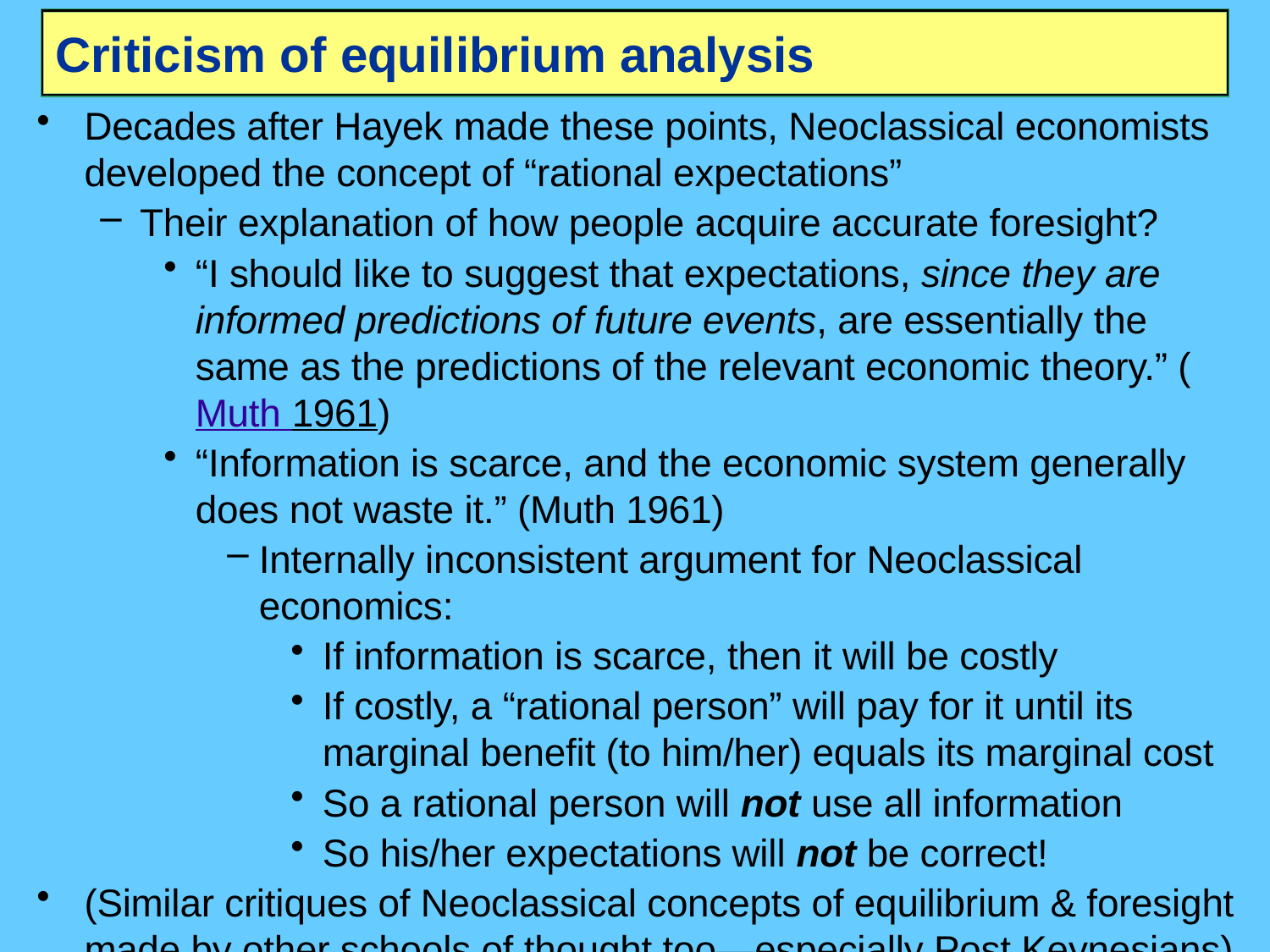

# Criticism of equilibrium analysis
Decades after Hayek made these points, Neoclassical economists developed the concept of “rational expectations”
Their explanation of how people acquire accurate foresight?
“I should like to suggest that expectations, since they are informed predictions of future events, are essentially the same as the predictions of the relevant economic theory.” (Muth 1961)
“Information is scarce, and the economic system generally does not waste it.” (Muth 1961)
Internally inconsistent argument for Neoclassical economics:
If information is scarce, then it will be costly
If costly, a “rational person” will pay for it until its marginal benefit (to him/her) equals its marginal cost
So a rational person will not use all information
So his/her expectations will not be correct!
(Similar critiques of Neoclassical concepts of equilibrium & foresight made by other schools of thought too—especially Post Keynesians)